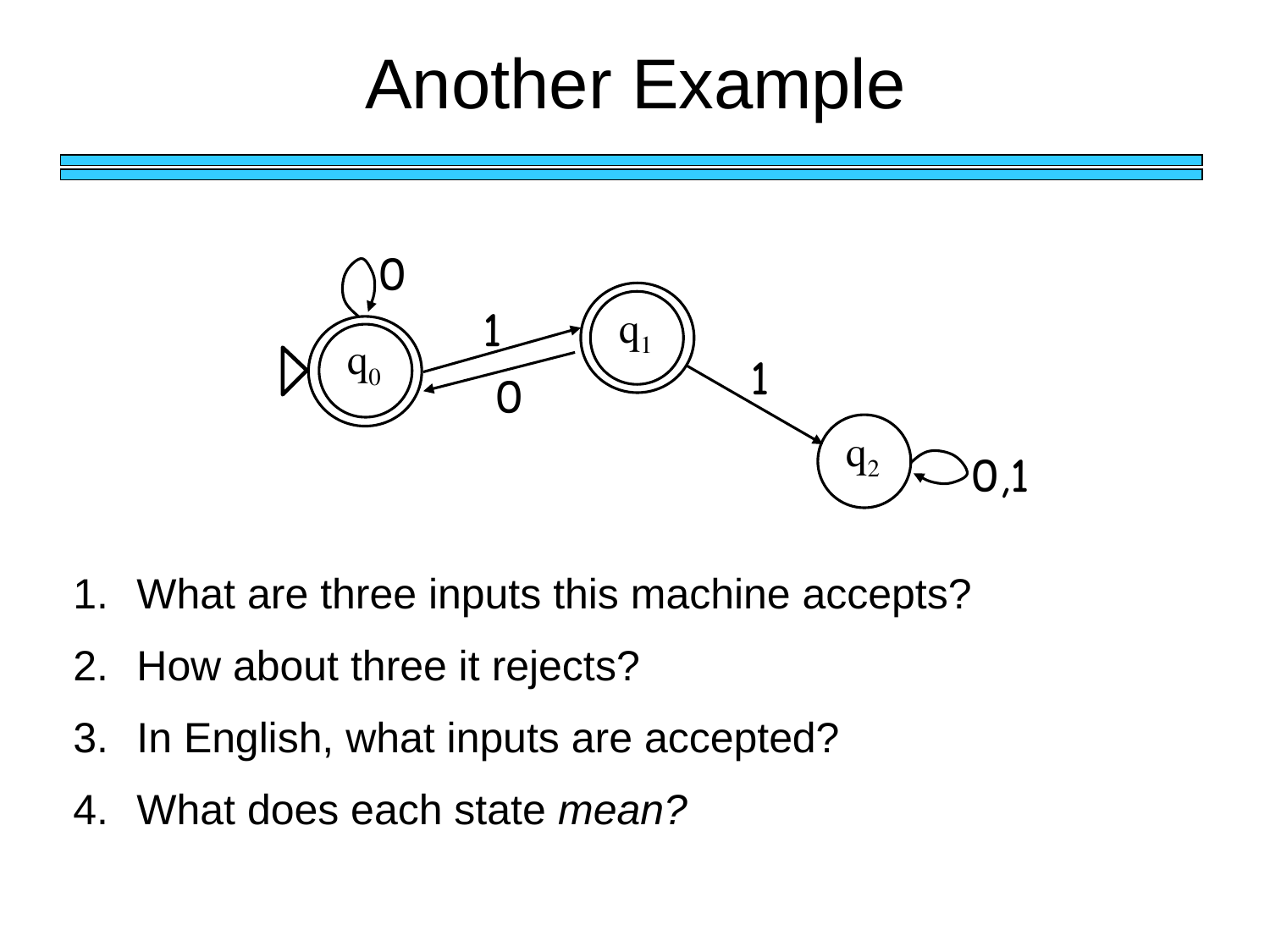

Another Example

0

1
q1

q0
1

0

q2

0,1
What are three inputs this machine accepts?
How about three it rejects?
In English, what inputs are accepted?
What does each state mean?